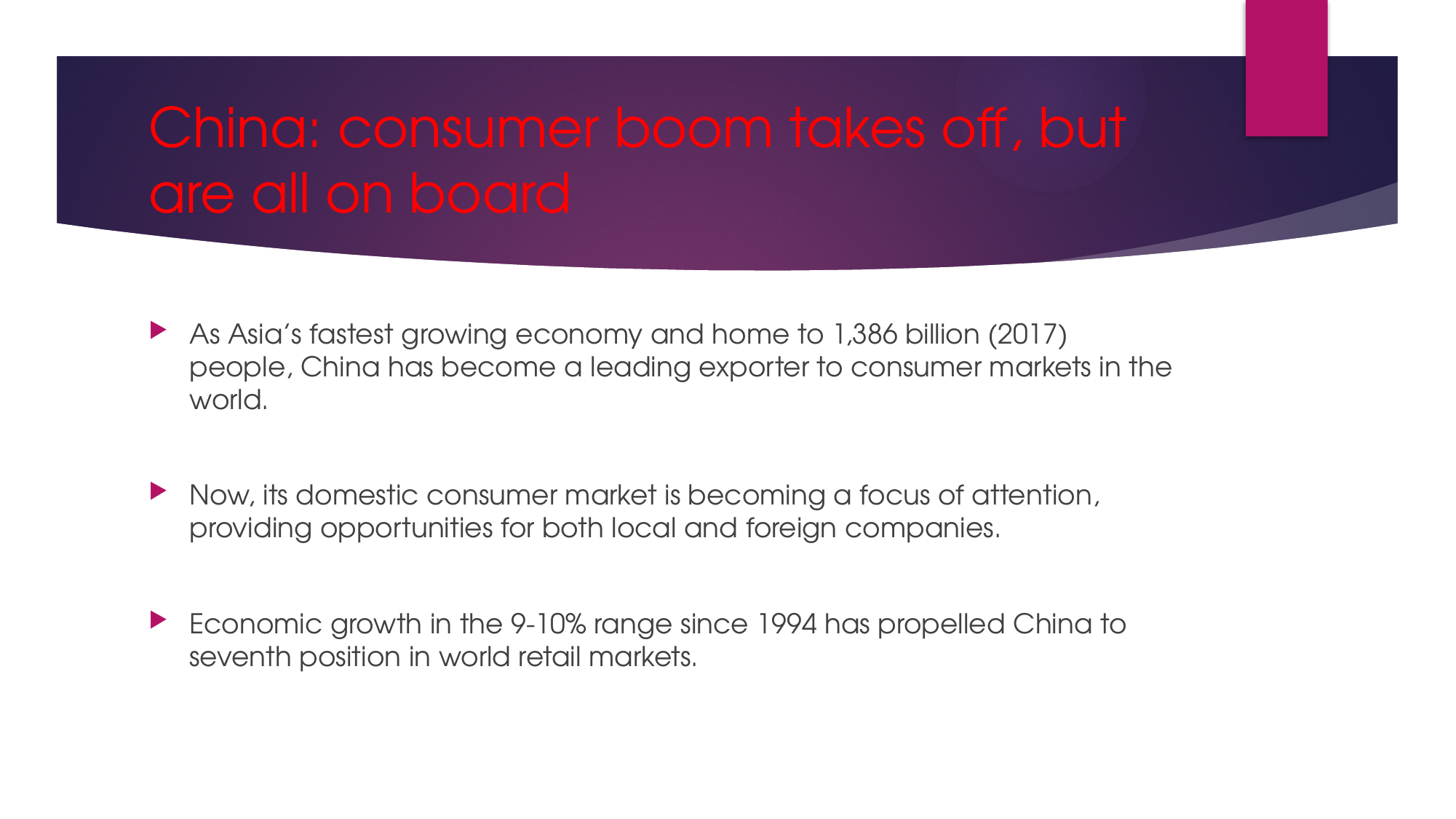

# China: consumer boom takes off, but are all on board
As Asia’s fastest growing economy and home to 1,386 billion (2017) people, China has become a leading exporter to consumer markets in the world.

Now, its domestic consumer market is becoming a focus of attention, providing opportunities for both local and foreign companies.

Economic growth in the 9-10% range since 1994 has propelled China to seventh position in world retail markets.